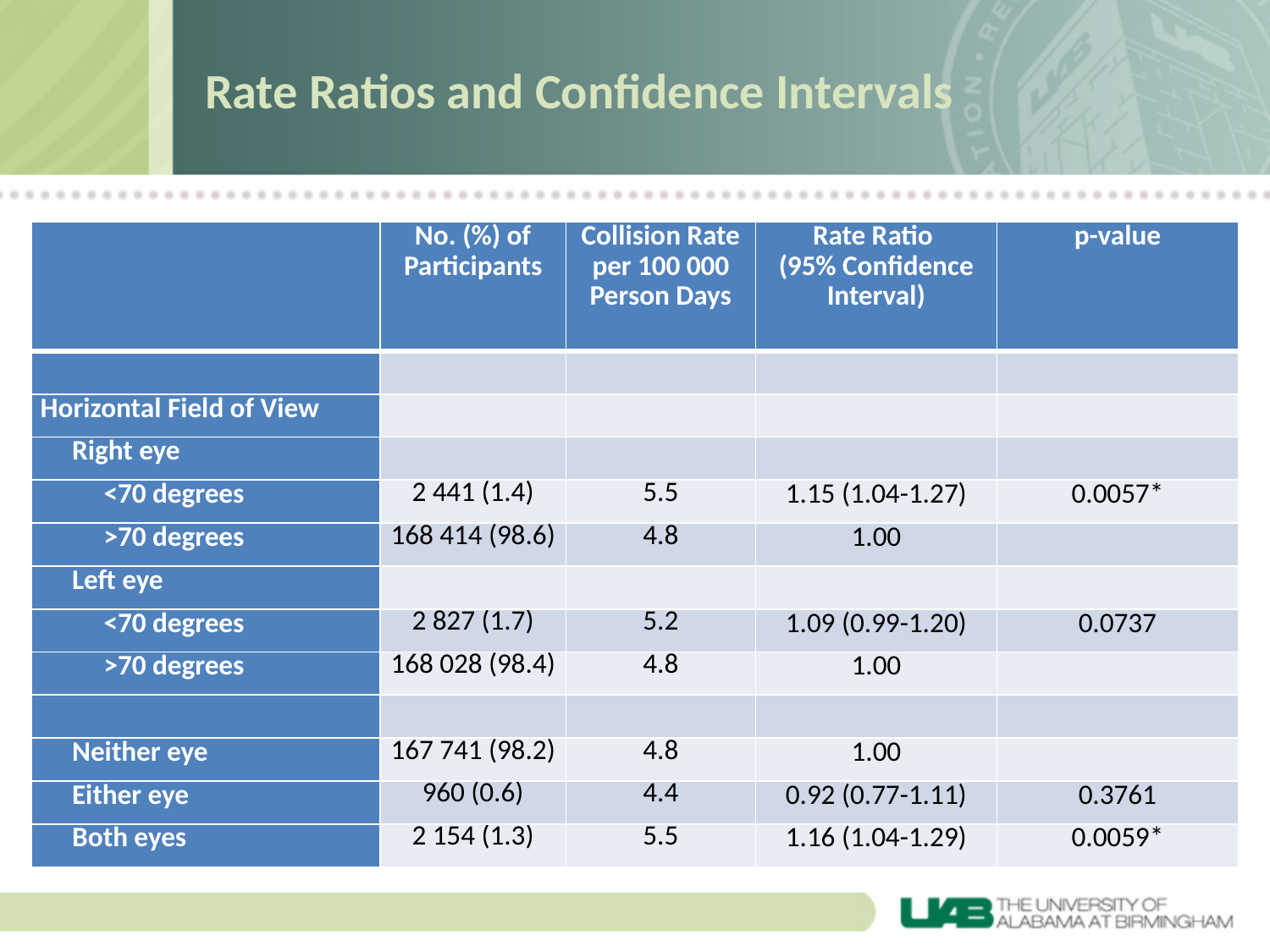

# Rate Ratios and Confidence Intervals
|  | No. (%) of Participants | Collision Rate per 100 000 Person Days | Rate Ratio (95% Confidence Interval) | p-value |
| --- | --- | --- | --- | --- |
|  |  |  |  |  |
| Horizontal Field of View |  |  |  |  |
| Right eye |  |  |  |  |
| <70 degrees | 2 441 (1.4) | 5.5 | 1.15 (1.04-1.27) | 0.0057\* |
| >70 degrees | 168 414 (98.6) | 4.8 | 1.00 |  |
| Left eye |  |  |  |  |
| <70 degrees | 2 827 (1.7) | 5.2 | 1.09 (0.99-1.20) | 0.0737 |
| >70 degrees | 168 028 (98.4) | 4.8 | 1.00 |  |
|  |  |  |  |  |
| Neither eye | 167 741 (98.2) | 4.8 | 1.00 |  |
| Either eye | 960 (0.6) | 4.4 | 0.92 (0.77-1.11) | 0.3761 |
| Both eyes | 2 154 (1.3) | 5.5 | 1.16 (1.04-1.29) | 0.0059\* |